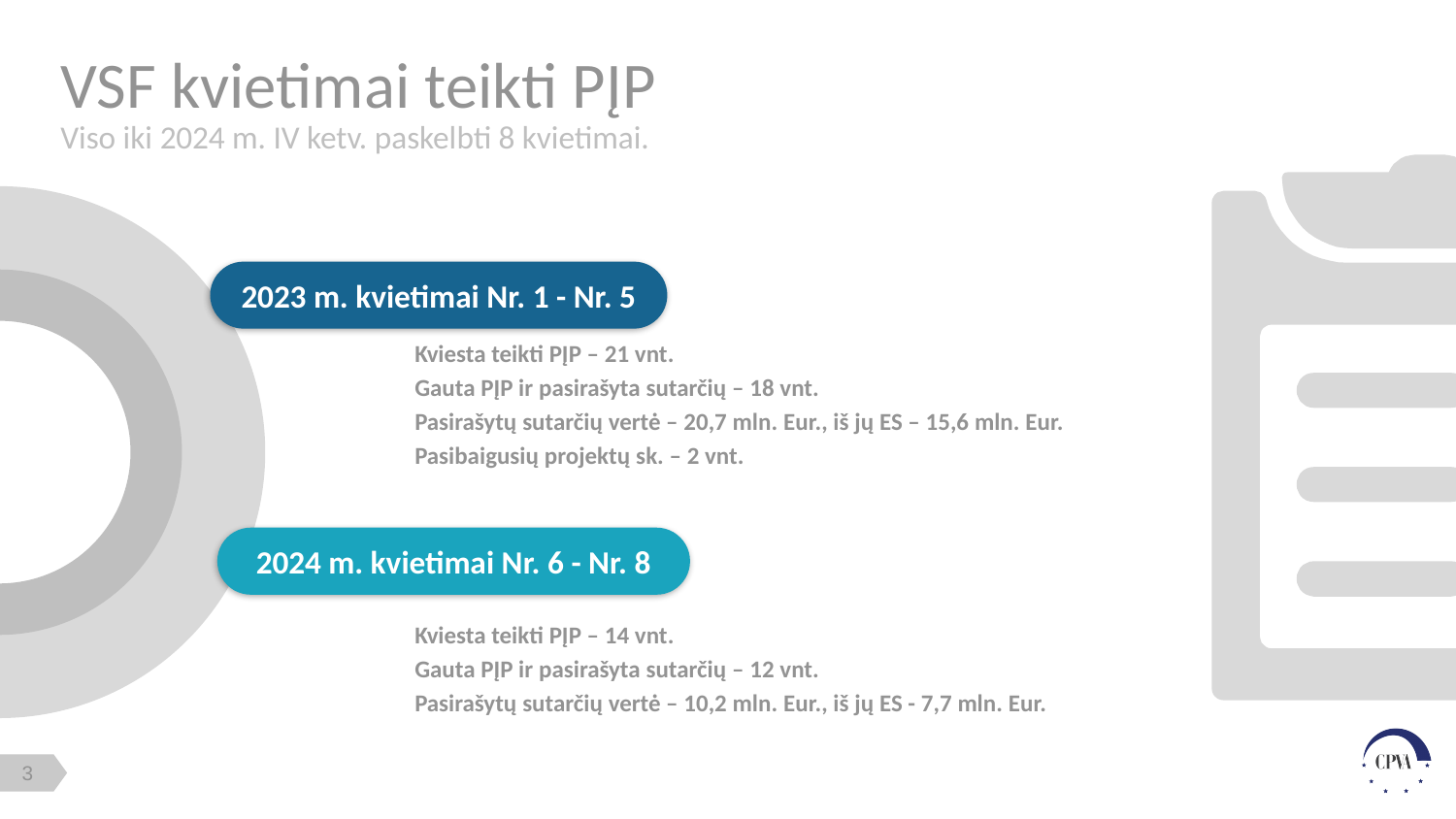

# VSF kvietimai teikti PĮP
Viso iki 2024 m. IV ketv. paskelbti 8 kvietimai.

2023 m. kvietimai Nr. 1 - Nr. 5
Kviesta teikti PĮP – 21 vnt.
Gauta PĮP ir pasirašyta sutarčių – 18 vnt.
Pasirašytų sutarčių vertė – 20,7 mln. Eur., iš jų ES – 15,6 mln. Eur.
Pasibaigusių projektų sk. – 2 vnt.
2024 m. kvietimai Nr. 6 - Nr. 8
Kviesta teikti PĮP – 14 vnt.
Gauta PĮP ir pasirašyta sutarčių – 12 vnt.
Pasirašytų sutarčių vertė – 10,2 mln. Eur., iš jų ES - 7,7 mln. Eur.